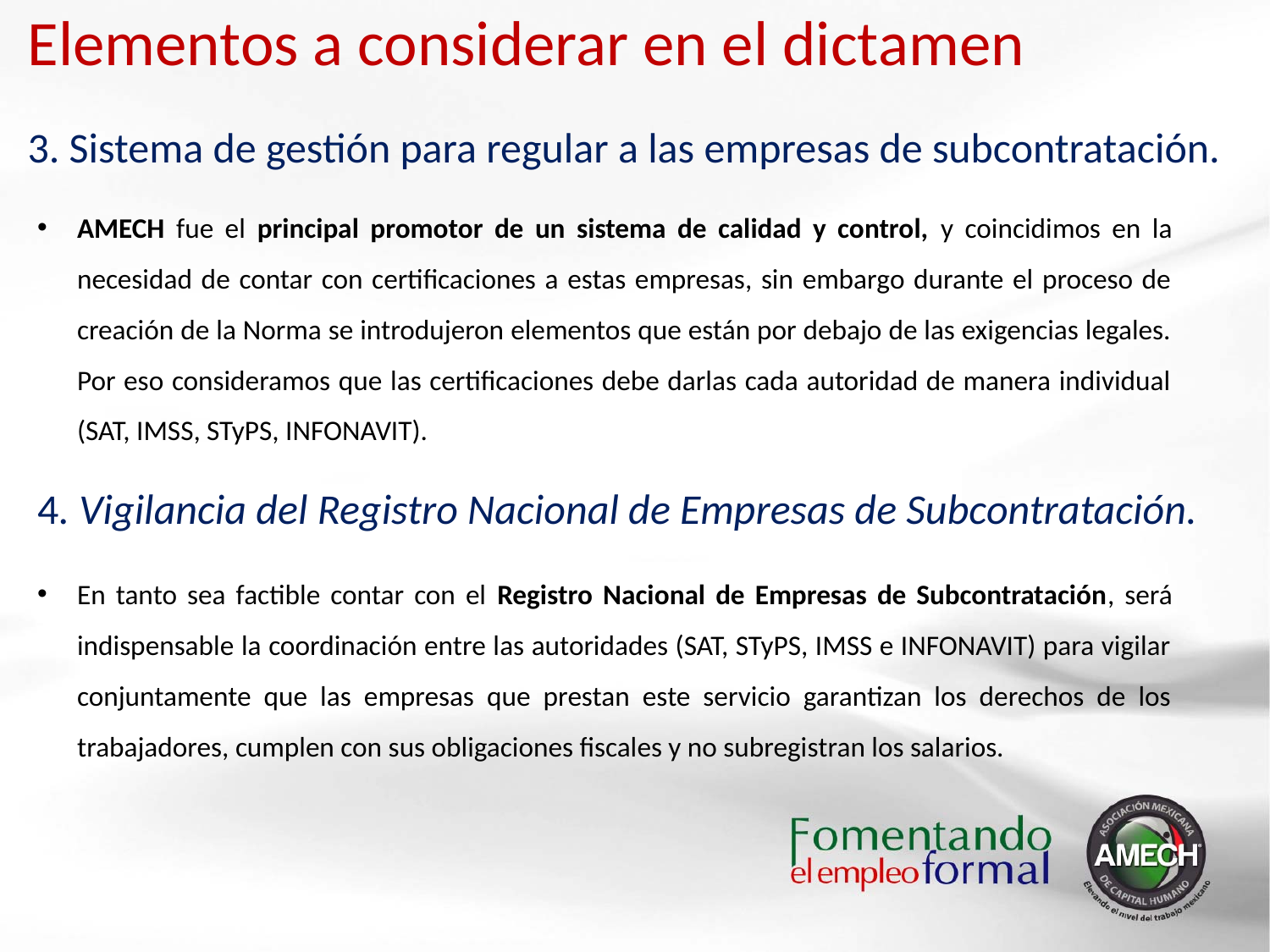

Elementos a considerar en el dictamen
3. Sistema de gestión para regular a las empresas de subcontratación.
AMECH fue el principal promotor de un sistema de calidad y control, y coincidimos en la necesidad de contar con certificaciones a estas empresas, sin embargo durante el proceso de creación de la Norma se introdujeron elementos que están por debajo de las exigencias legales. Por eso consideramos que las certificaciones debe darlas cada autoridad de manera individual (SAT, IMSS, STyPS, INFONAVIT).
4. Vigilancia del Registro Nacional de Empresas de Subcontratación.
En tanto sea factible contar con el Registro Nacional de Empresas de Subcontratación, será indispensable la coordinación entre las autoridades (SAT, STyPS, IMSS e INFONAVIT) para vigilar conjuntamente que las empresas que prestan este servicio garantizan los derechos de los trabajadores, cumplen con sus obligaciones fiscales y no subregistran los salarios.